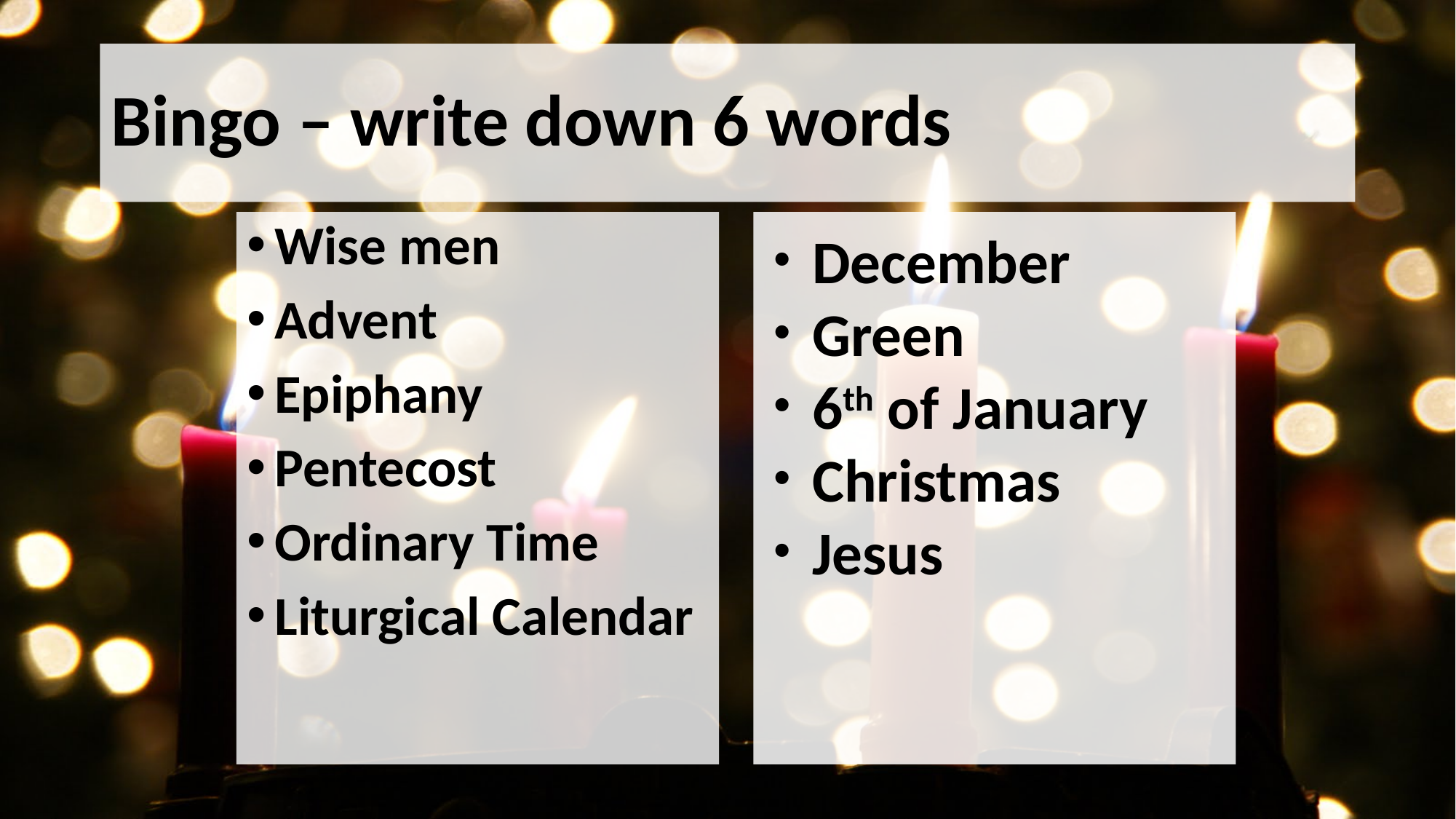

# Bingo – write down 6 words
Wise men
Advent
Epiphany
Pentecost
Ordinary Time
Liturgical Calendar
December
Green
6th of January
Christmas
Jesus